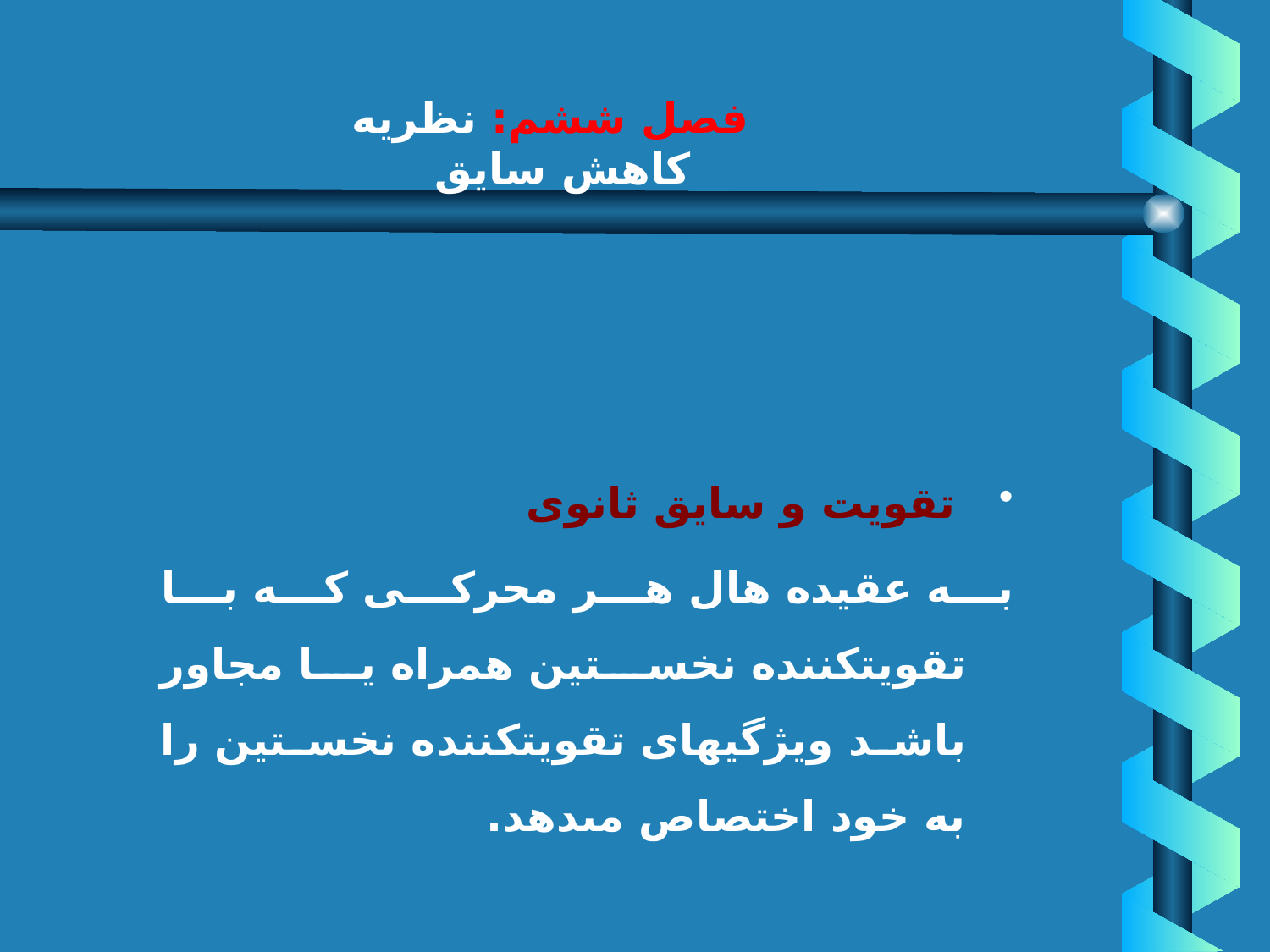

# فصل ششم: نظريه كاهش سايق
 تقويت و سايق ثانوى‏
به عقيده هال هر محركى كه با تقويت‏كننده نخستين همراه يا مجاور باشد ويژگيهاى تقويت‏كننده نخستين را به خود اختصاص مى‏دهد.